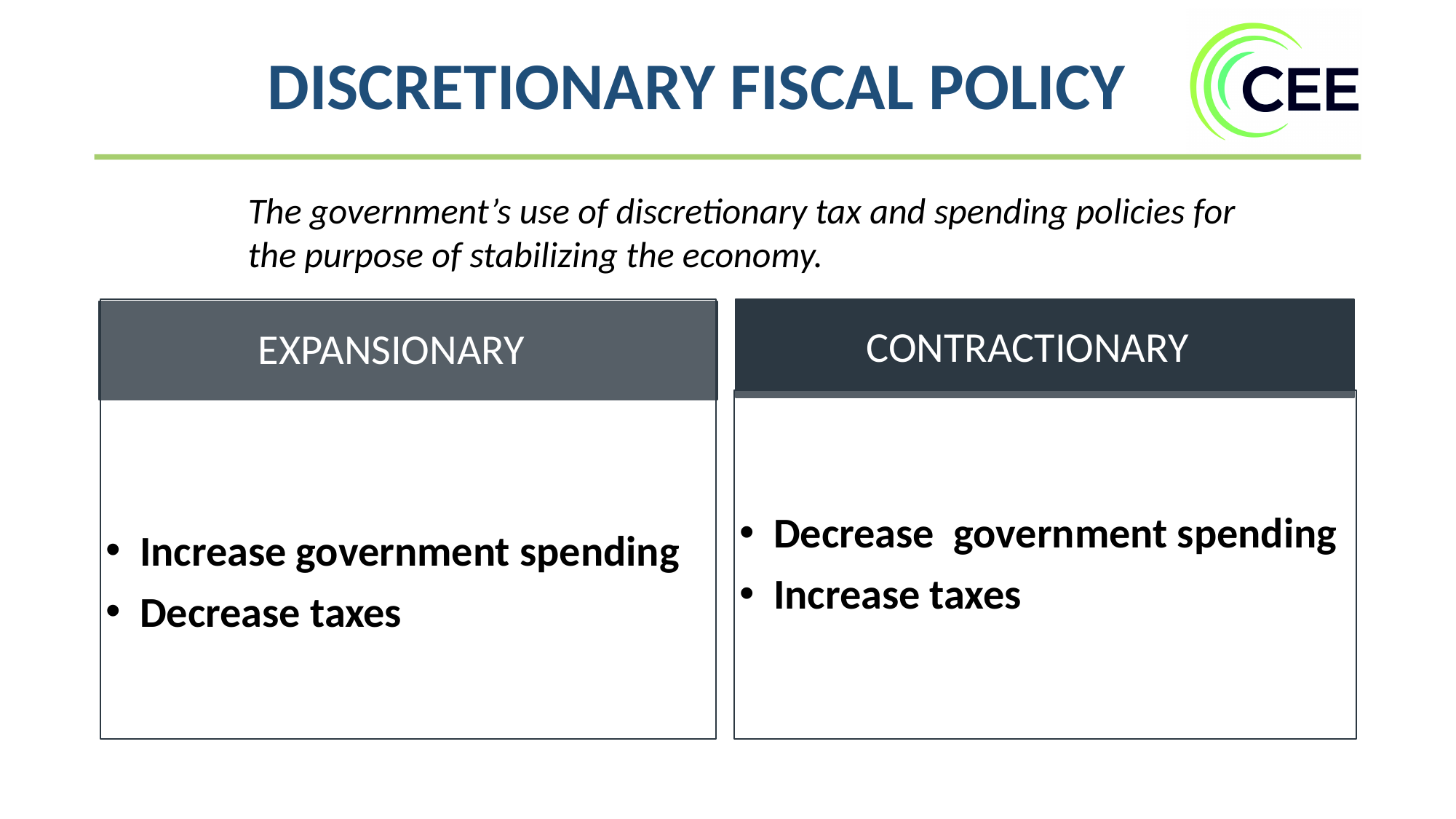

DISCRETIONARY FISCAL POLICY
The government’s use of discretionary tax and spending policies for the purpose of stabilizing the economy.

Increase government spending
Decrease taxes
             CONTRACTIONARY
                EXPANSIONARY
Decrease  government spending
Increase taxes